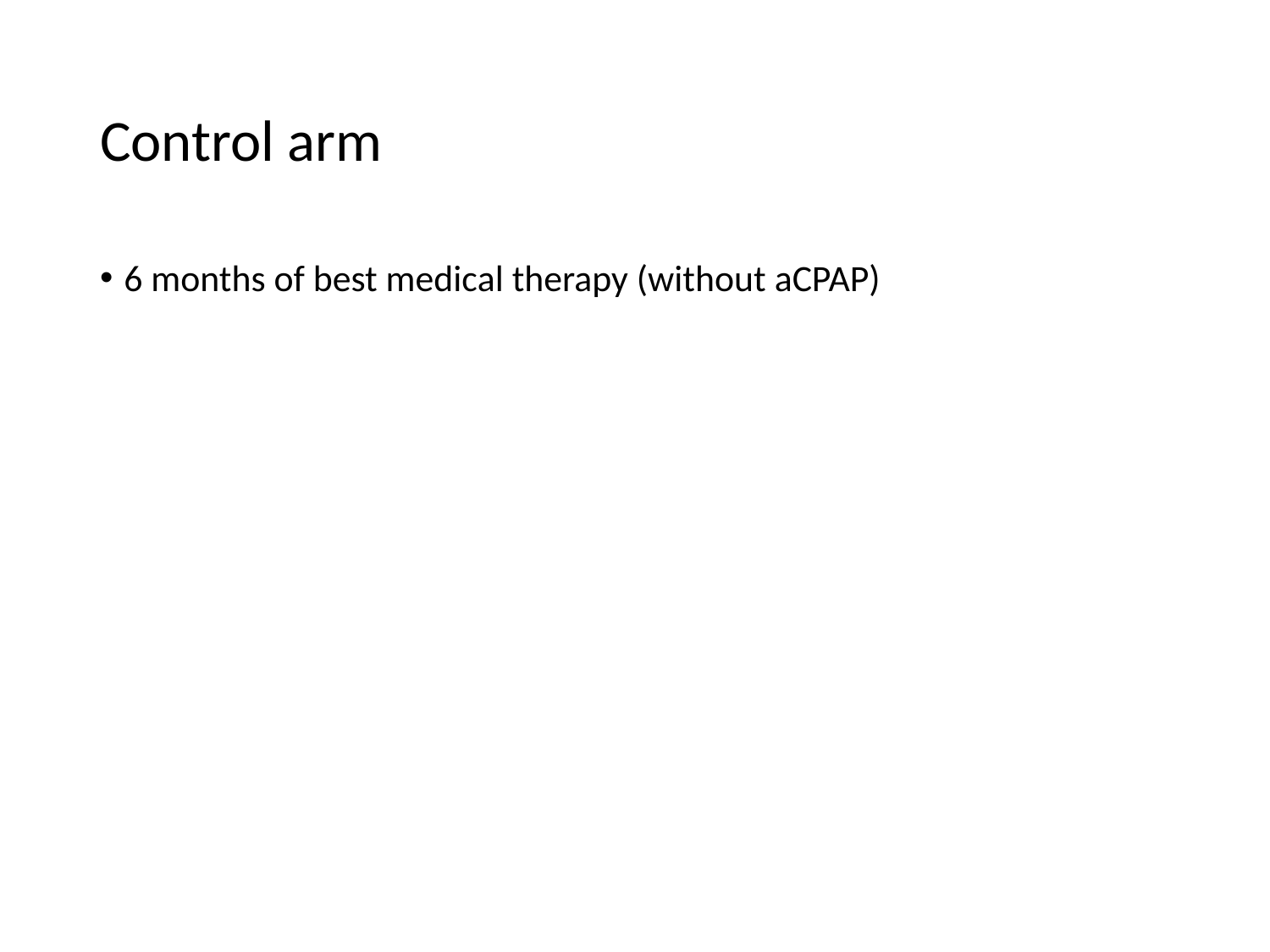

# Control arm
6 months of best medical therapy (without aCPAP)